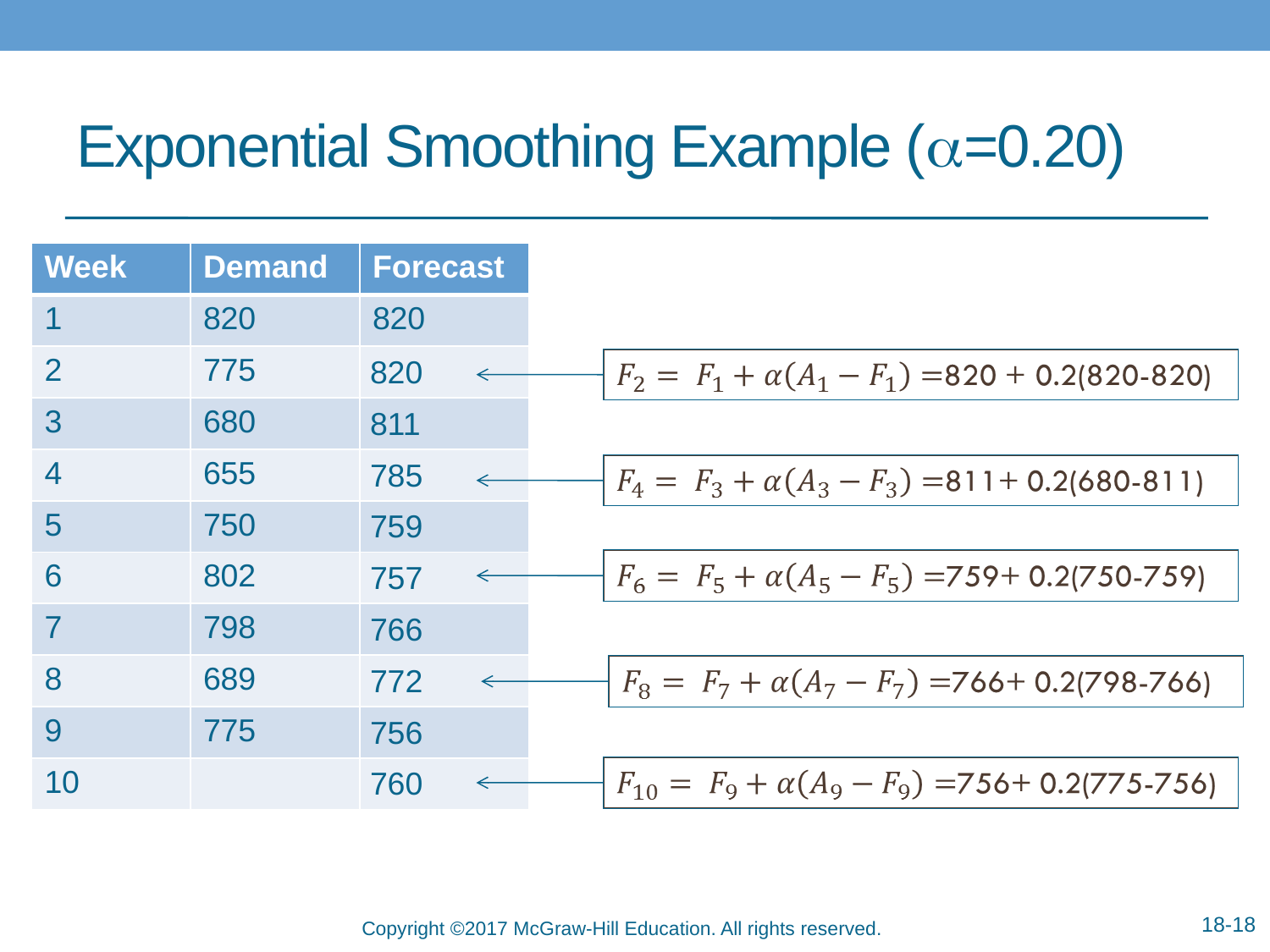

# Exponential Smoothing Example (α=0.20)
| Week | Demand | Forecast |
| --- | --- | --- |
| 1 | 820 | 820 |
| 2 | 775 | 820 |
| 3 | 680 | 811 |
| 4 | 655 | 785 |
| 5 | 750 | 759 |
| 6 | 802 | 757 |
| 7 | 798 | 766 |
| 8 | 689 | 772 |
| 9 | 775 | 756 |
| 10 |  | 760 |

18-18